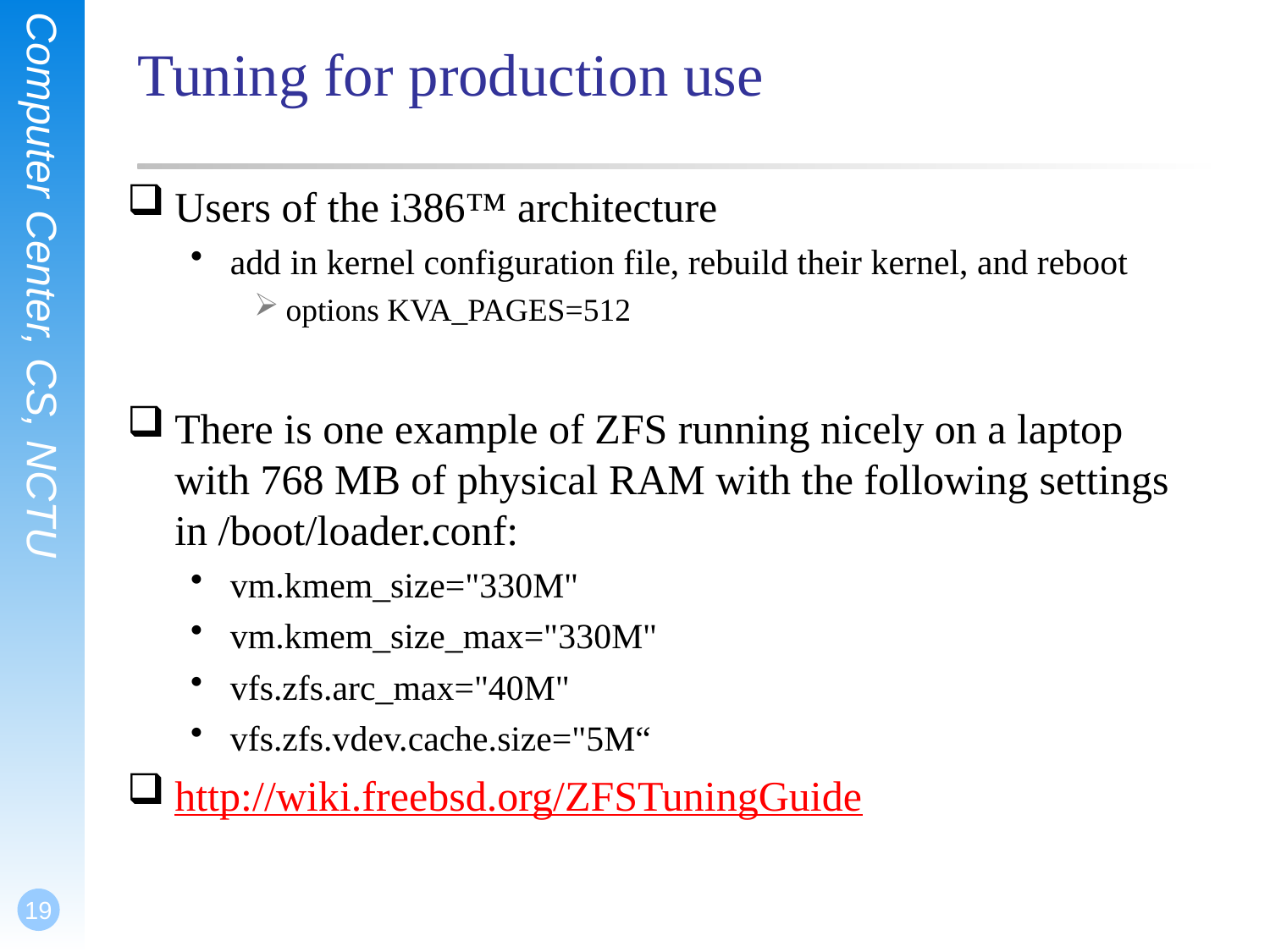

# Tuning for production use
Users of the i386™ architecture
add in kernel configuration file, rebuild their kernel, and reboot
options KVA_PAGES=512

There is one example of ZFS running nicely on a laptop with 768 MB of physical RAM with the following settings in /boot/loader.conf:
vm.kmem_size="330M"
vm.kmem_size_max="330M"
vfs.zfs.arc_max="40M"
vfs.zfs.vdev.cache.size="5M“
http://wiki.freebsd.org/ZFSTuningGuide